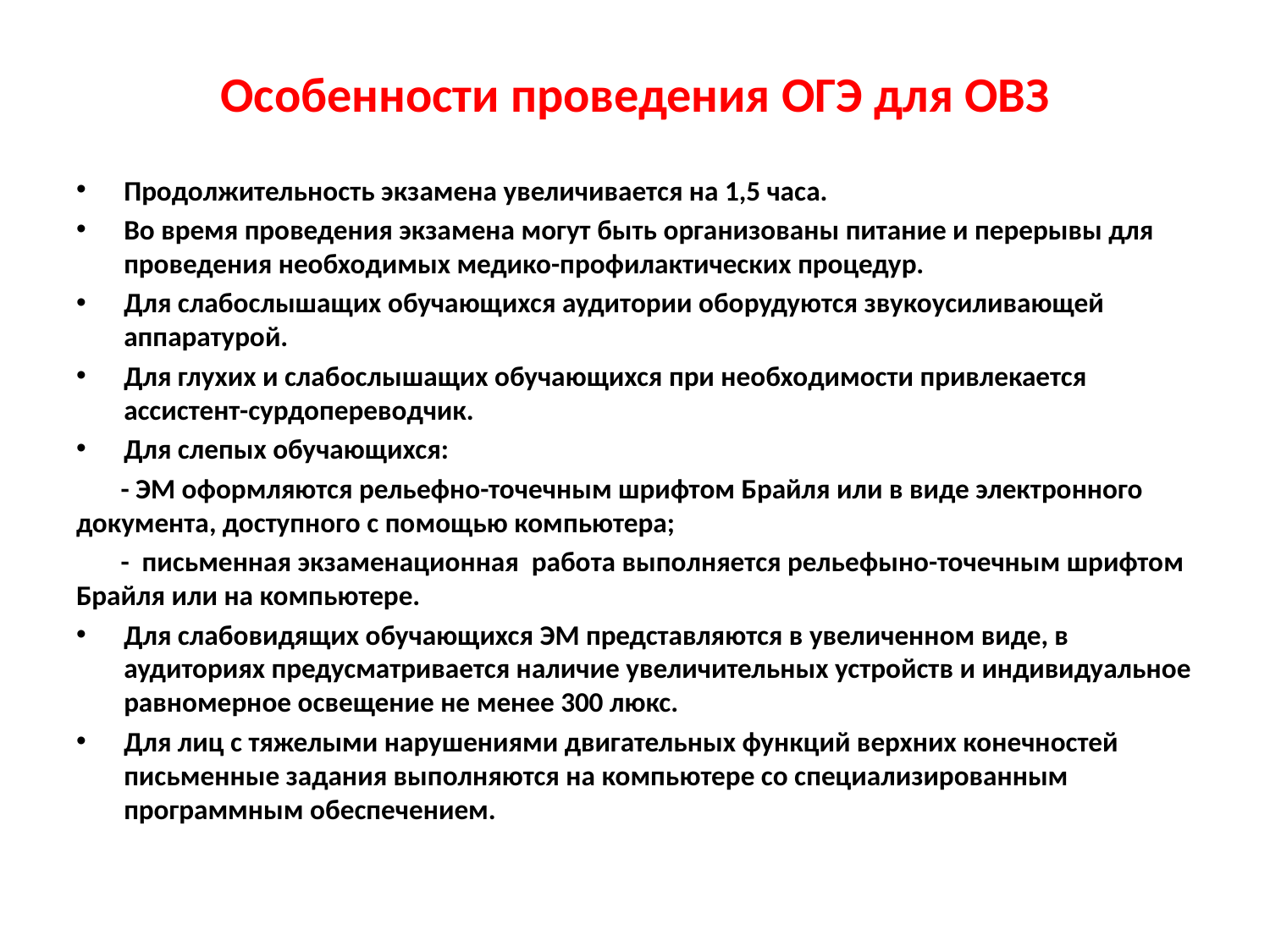

# Особенности проведения ОГЭ для ОВЗ
Продолжительность экзамена увеличивается на 1,5 часа.
Во время проведения экзамена могут быть организованы питание и перерывы для проведения необходимых медико-профилактических процедур.
Для слабослышащих обучающихся аудитории оборудуются звукоусиливающей аппаратурой.
Для глухих и слабослышащих обучающихся при необходимости привлекается ассистент-сурдопереводчик.
Для слепых обучающихся:
       - ЭМ оформляются рельефно-точечным шрифтом Брайля или в виде электронного документа, доступного с помощью компьютера;
       -  письменная экзаменационная  работа выполняется рельефыно-точечным шрифтом Брайля или на компьютере.
Для слабовидящих обучающихся ЭМ представляются в увеличенном виде, в аудиториях предусматривается наличие увеличительных устройств и индивидуальное равномерное освещение не менее 300 люкс.
Для лиц с тяжелыми нарушениями двигательных функций верхних конечностей письменные задания выполняются на компьютере со специализированным программным обеспечением.